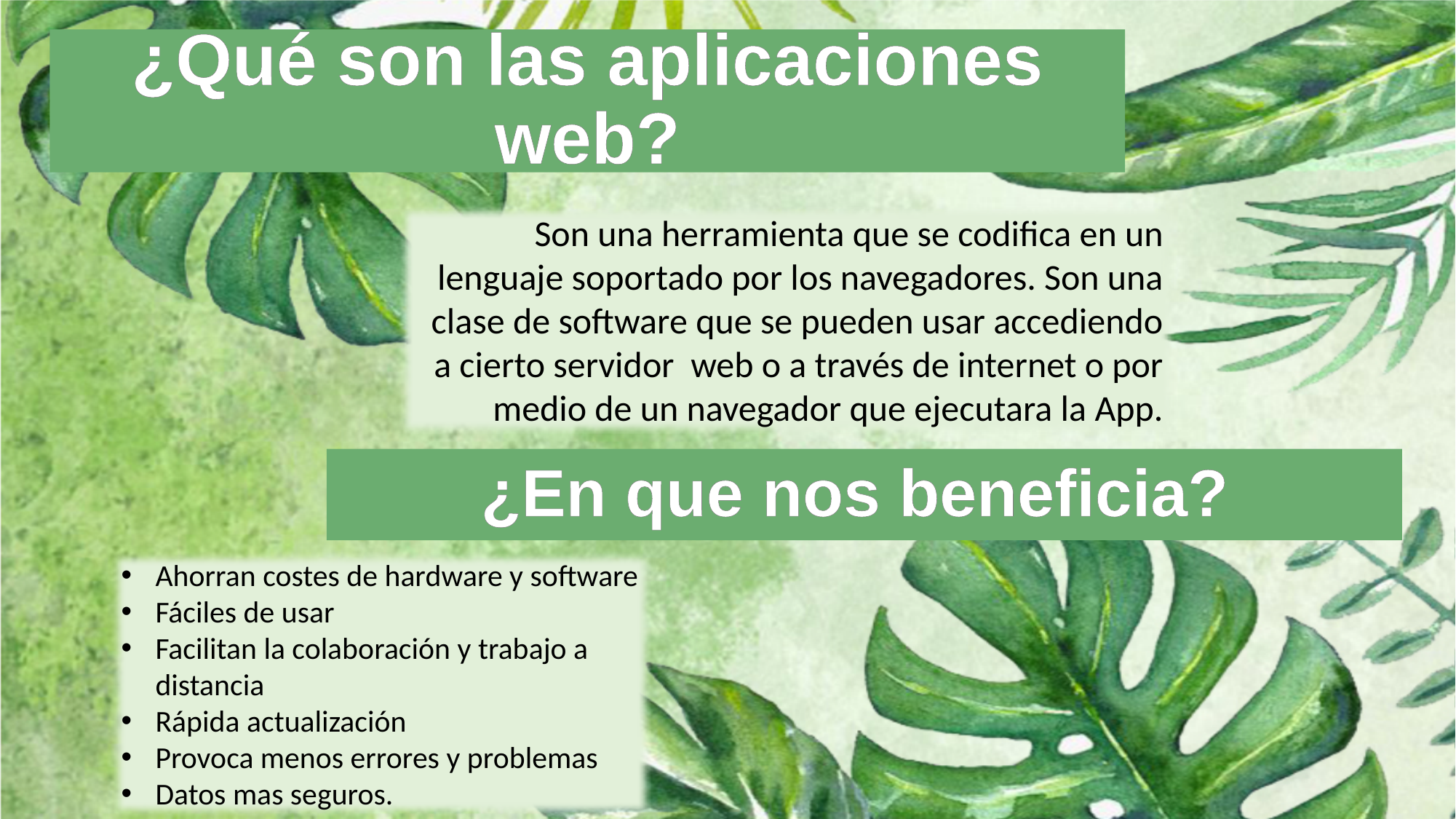

# ¿Qué son las aplicaciones web?
Son una herramienta que se codifica en un lenguaje soportado por los navegadores. Son una clase de software que se pueden usar accediendo a cierto servidor  web o a través de internet o por medio de un navegador que ejecutara la App.
¿En que nos beneficia?
Ahorran costes de hardware y software
Fáciles de usar
Facilitan la colaboración y trabajo a distancia
Rápida actualización
Provoca menos errores y problemas
Datos mas seguros.